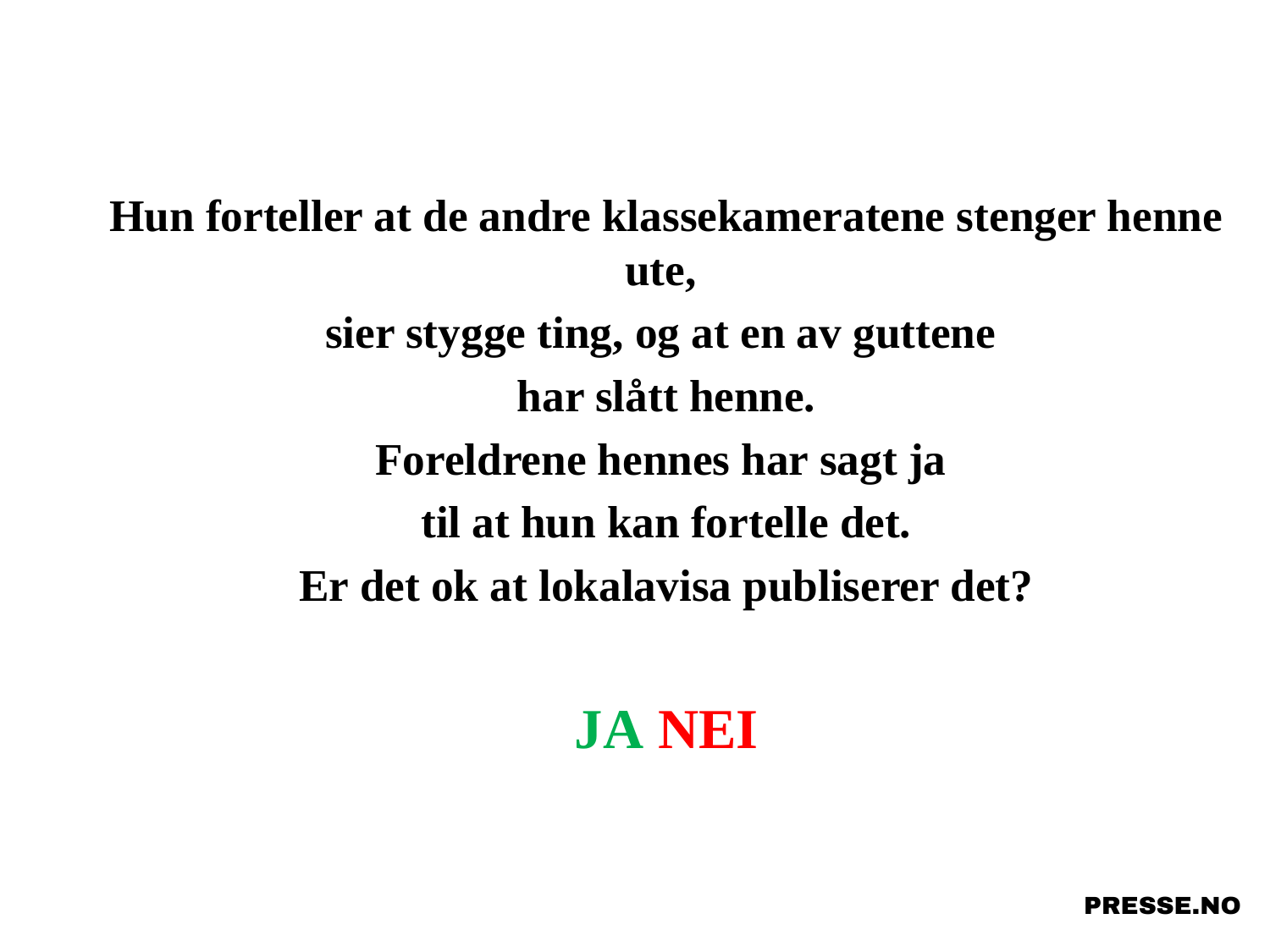

Hun forteller at de andre klassekameratene stenger henne ute,
sier stygge ting, og at en av guttene
har slått henne.
Foreldrene hennes har sagt ja
til at hun kan fortelle det.
Er det ok at lokalavisa publiserer det?

JA NEI

PRESSE.NO